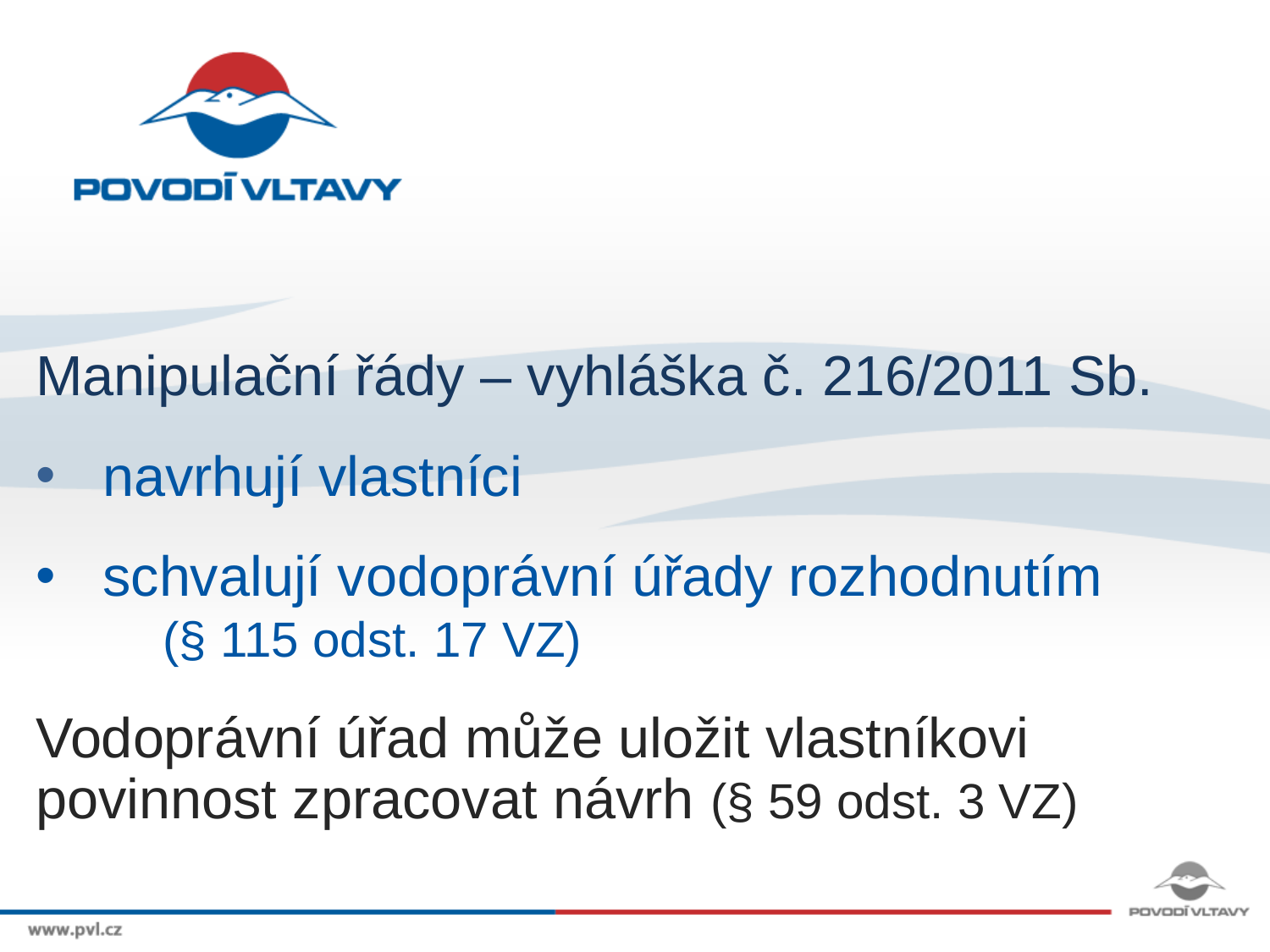

Manipulační řády – vyhláška č. 216/2011 Sb.
   navrhují vlastníci
   schvalují vodoprávní úřady rozhodnutím           	(§ 115 odst. 17 VZ)
Vodoprávní úřad může uložit vlastníkovi   povinnost zpracovat návrh (§ 59 odst. 3 VZ)